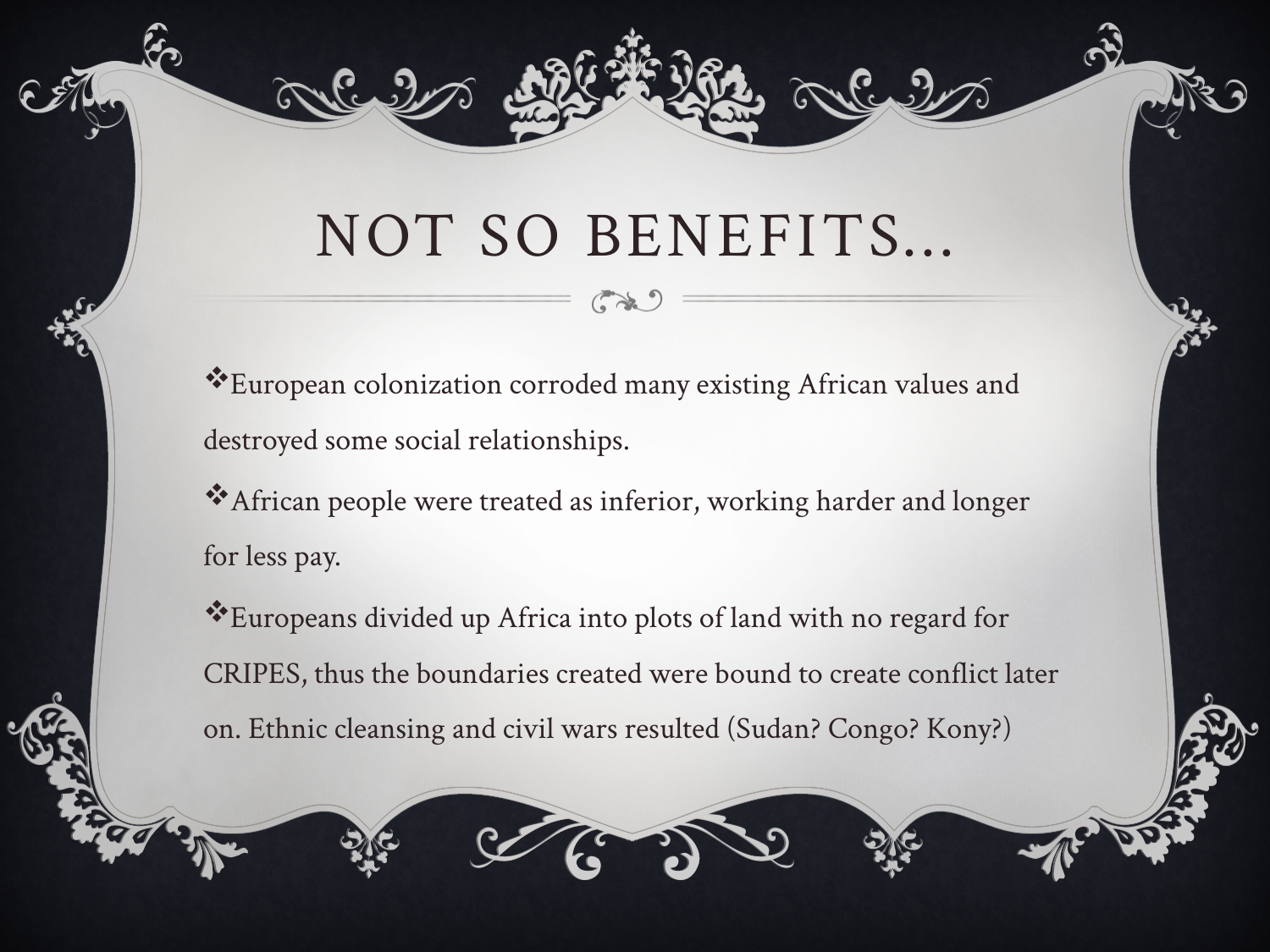

# Not So benefits…
European colonization corroded many existing African values and destroyed some social relationships.
African people were treated as inferior, working harder and longer for less pay.
Europeans divided up Africa into plots of land with no regard for CRIPES, thus the boundaries created were bound to create conflict later on. Ethnic cleansing and civil wars resulted (Sudan? Congo? Kony?)